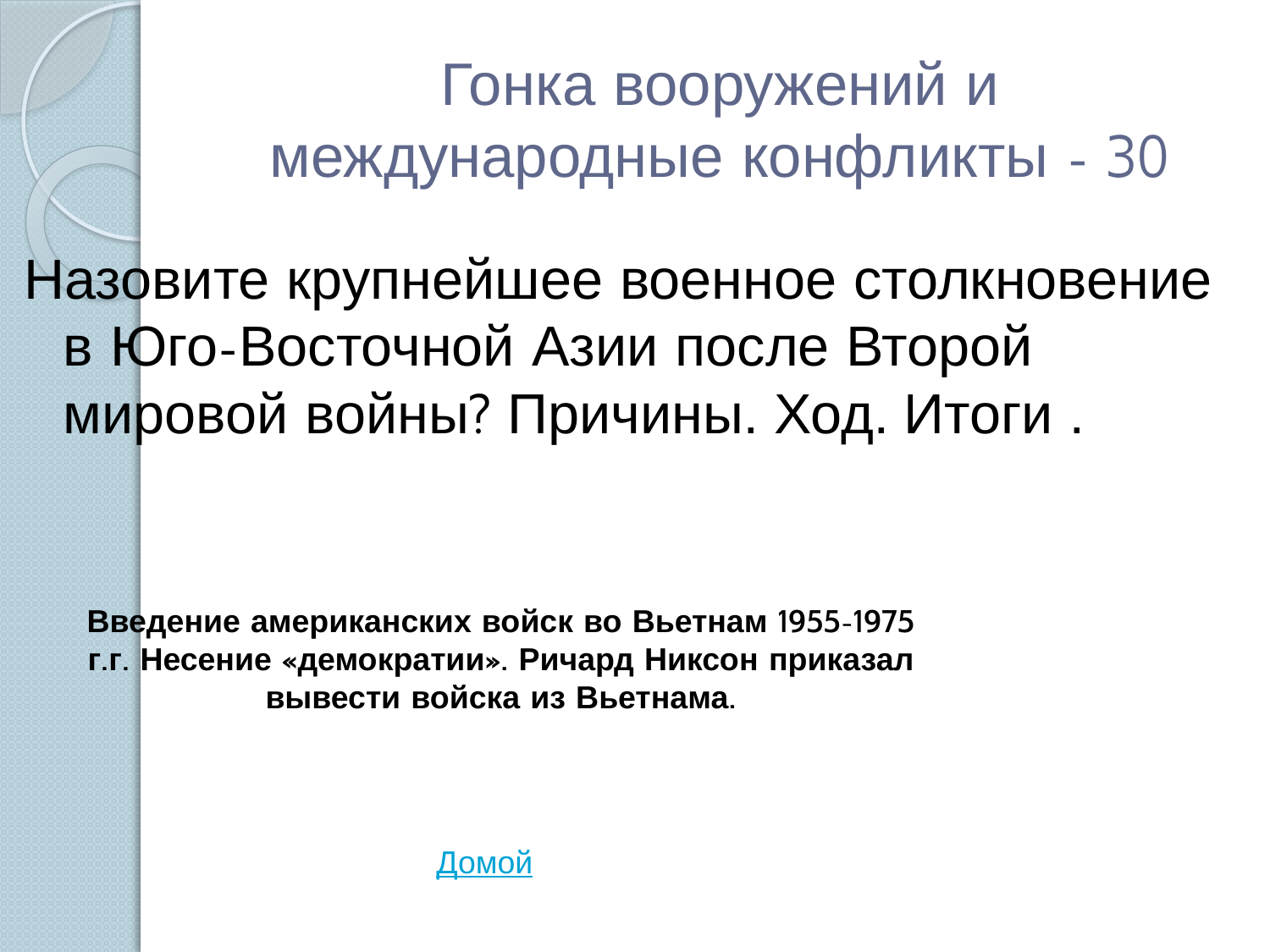

# Гонка вооружений и международные конфликты - 30
Назовите крупнейшее военное столкновение в Юго-Восточной Азии после Второй мировой войны? Причины. Ход. Итоги .
Введение американских войск во Вьетнам 1955-1975 г.г. Несение «демократии». Ричард Никсон приказал вывести войска из Вьетнама.
Домой